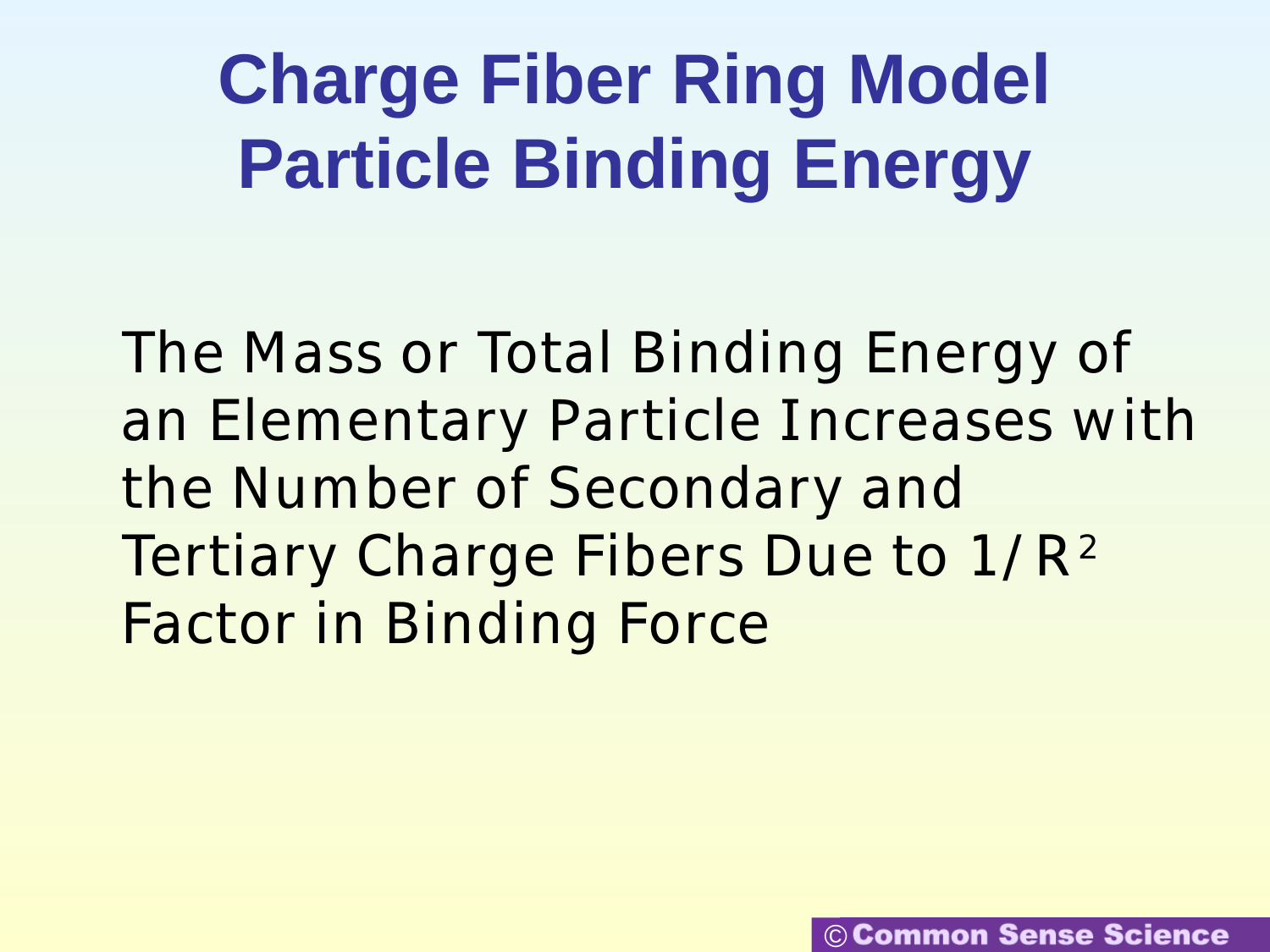

# Charge Fiber Ring Model Particle Binding Energy
The Mass or Total Binding Energy of an Elementary Particle Increases with the Number of Secondary and Tertiary Charge Fibers Due to 1/R2 Factor in Binding Force